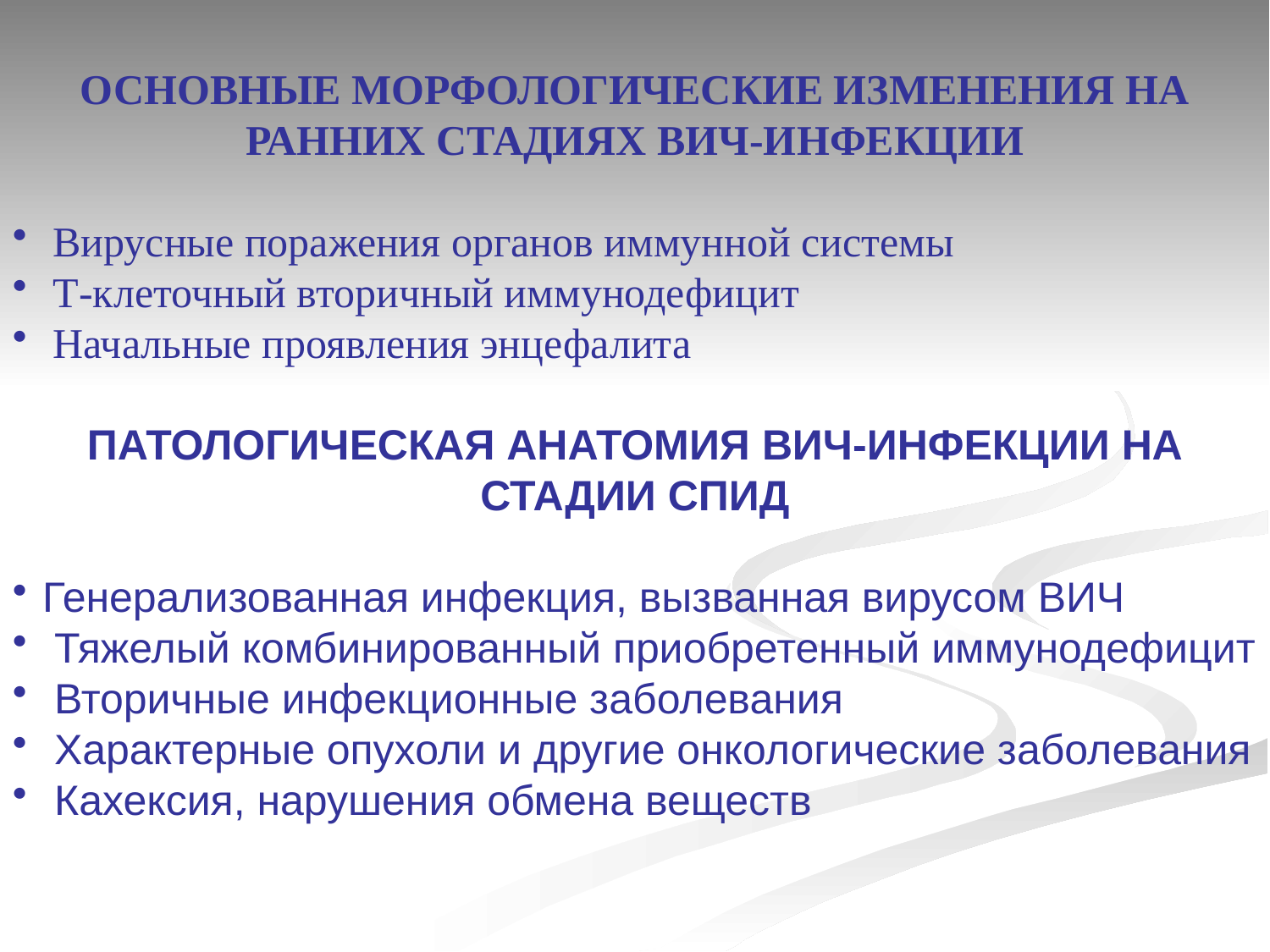

ОСНОВНЫЕ МОРФОЛОГИЧЕСКИЕ ИЗМЕНЕНИЯ НА РАННИХ СТАДИЯХ ВИЧ-ИНФЕКЦИИ

 Вирусные поражения органов иммунной системы
 Т-клеточный вторичный иммунодефицит
 Начальные проявления энцефалита

ПАТОЛОГИЧЕСКАЯ АНАТОМИЯ ВИЧ-ИНФЕКЦИИ НА СТАДИИ СПИД

Генерализованная инфекция, вызванная вирусом ВИЧ
 Тяжелый комбинированный приобретенный иммунодефицит
 Вторичные инфекционные заболевания
 Характерные опухоли и другие онкологические заболевания
 Кахексия, нарушения обмена веществ